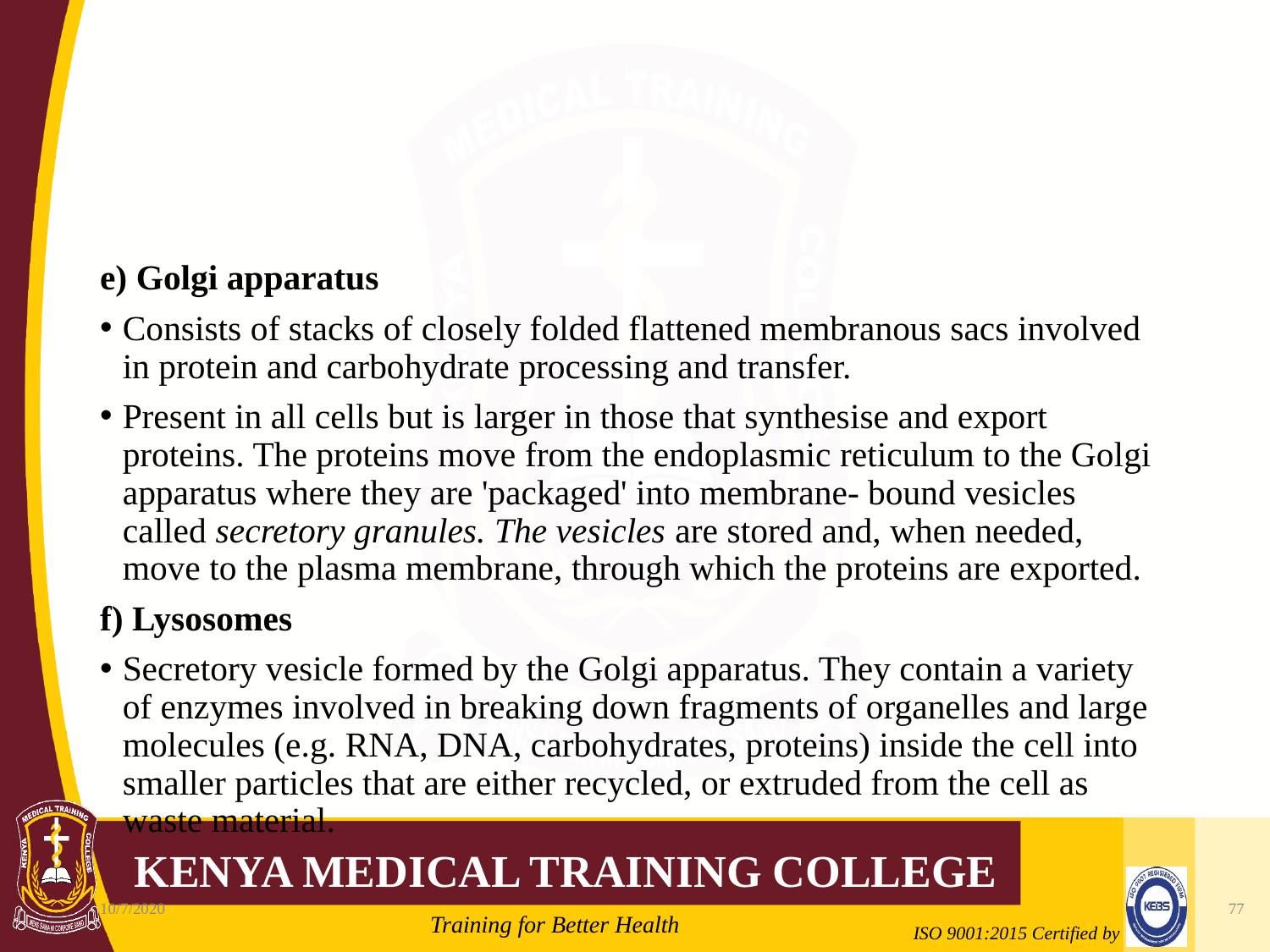

#
e) Golgi apparatus
Consists of stacks of closely folded flattened membranous sacs involved in protein and carbohydrate processing and transfer.
Present in all cells but is larger in those that synthesise and export proteins. The proteins move from the endoplasmic reticulum to the Golgi apparatus where they are 'packaged' into membrane- bound vesicles called secretory granules. The vesicles are stored and, when needed, move to the plasma membrane, through which the proteins are exported.
f) Lysosomes
Secretory vesicle formed by the Golgi apparatus. They contain a variety of enzymes involved in breaking down fragments of organelles and large molecules (e.g. RNA, DNA, carbohydrates, proteins) inside the cell into smaller particles that are either recycled, or extruded from the cell as waste material.
10/7/2020
77